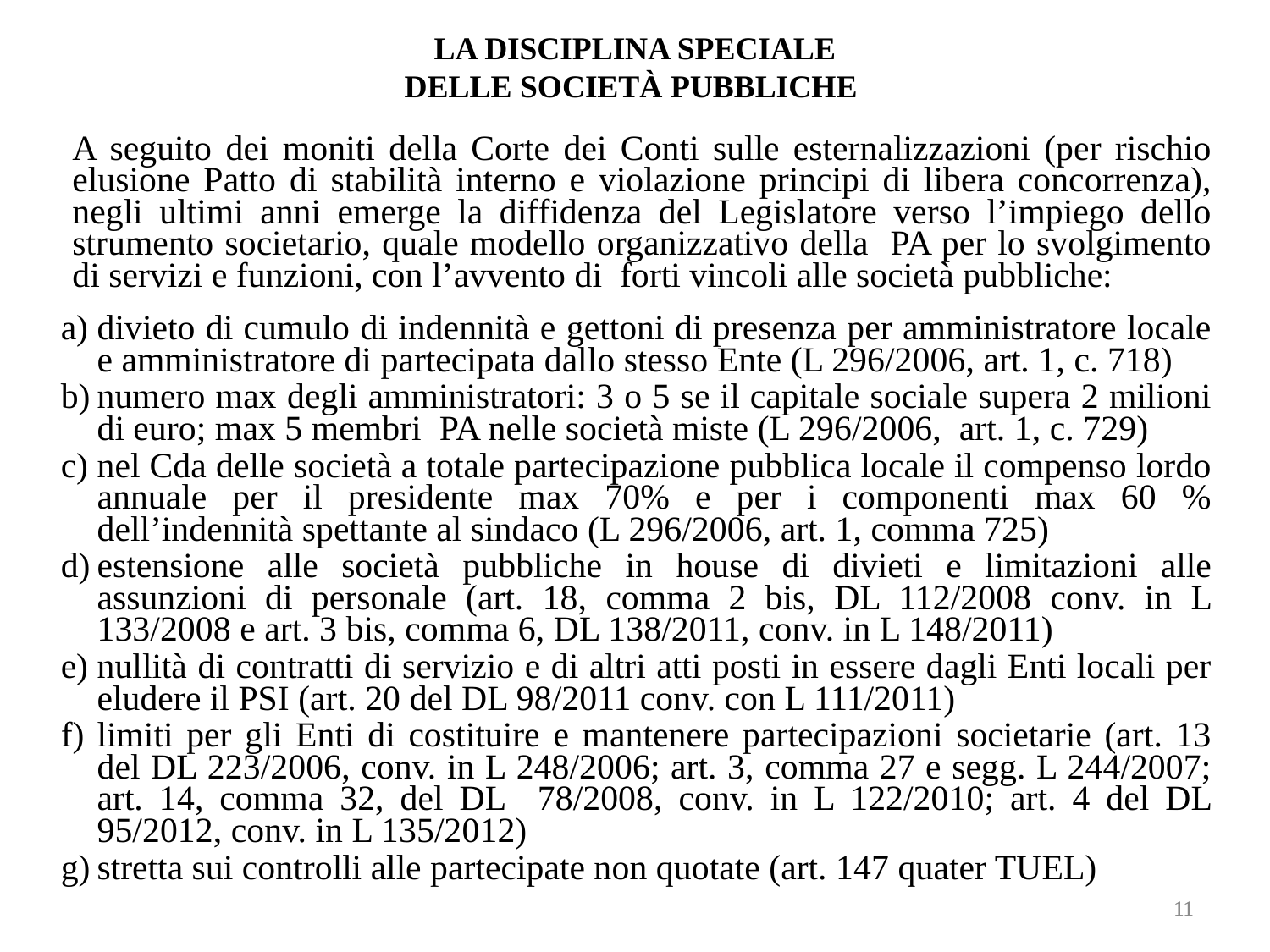

# LA DISCIPLINA SPECIALE DELLE SOCIETÀ PUBBLICHE
	A seguito dei moniti della Corte dei Conti sulle esternalizzazioni (per rischio elusione Patto di stabilità interno e violazione principi di libera concorrenza), negli ultimi anni emerge la diffidenza del Legislatore verso l’impiego dello strumento societario, quale modello organizzativo della  PA per lo svolgimento di servizi e funzioni, con l’avvento di  forti vincoli alle società pubbliche:
divieto di cumulo di indennità e gettoni di presenza per amministratore locale e amministratore di partecipata dallo stesso Ente (L 296/2006, art. 1, c. 718)
numero max degli amministratori: 3 o 5 se il capitale sociale supera 2 milioni di euro; max 5 membri  PA nelle società miste (L 296/2006,  art. 1, c. 729)
nel Cda delle società a totale partecipazione pubblica locale il compenso lordo annuale per il presidente max 70% e per i componenti max 60 % dell’indennità spettante al sindaco (L 296/2006, art. 1, comma 725)
estensione alle società pubbliche in house di divieti e limitazioni alle assunzioni di personale (art. 18, comma 2 bis, DL 112/2008 conv. in L 133/2008 e art. 3 bis, comma 6, DL 138/2011, conv. in L 148/2011)
nullità di contratti di servizio e di altri atti posti in essere dagli Enti locali per eludere il PSI (art. 20 del DL 98/2011 conv. con L 111/2011)
limiti per gli Enti di costituire e mantenere partecipazioni societarie (art. 13 del DL 223/2006, conv. in L 248/2006; art. 3, comma 27 e segg. L 244/2007; art. 14, comma 32, del DL  78/2008, conv. in L 122/2010; art. 4 del DL 95/2012, conv. in L 135/2012)
stretta sui controlli alle partecipate non quotate (art. 147 quater TUEL)
11
11